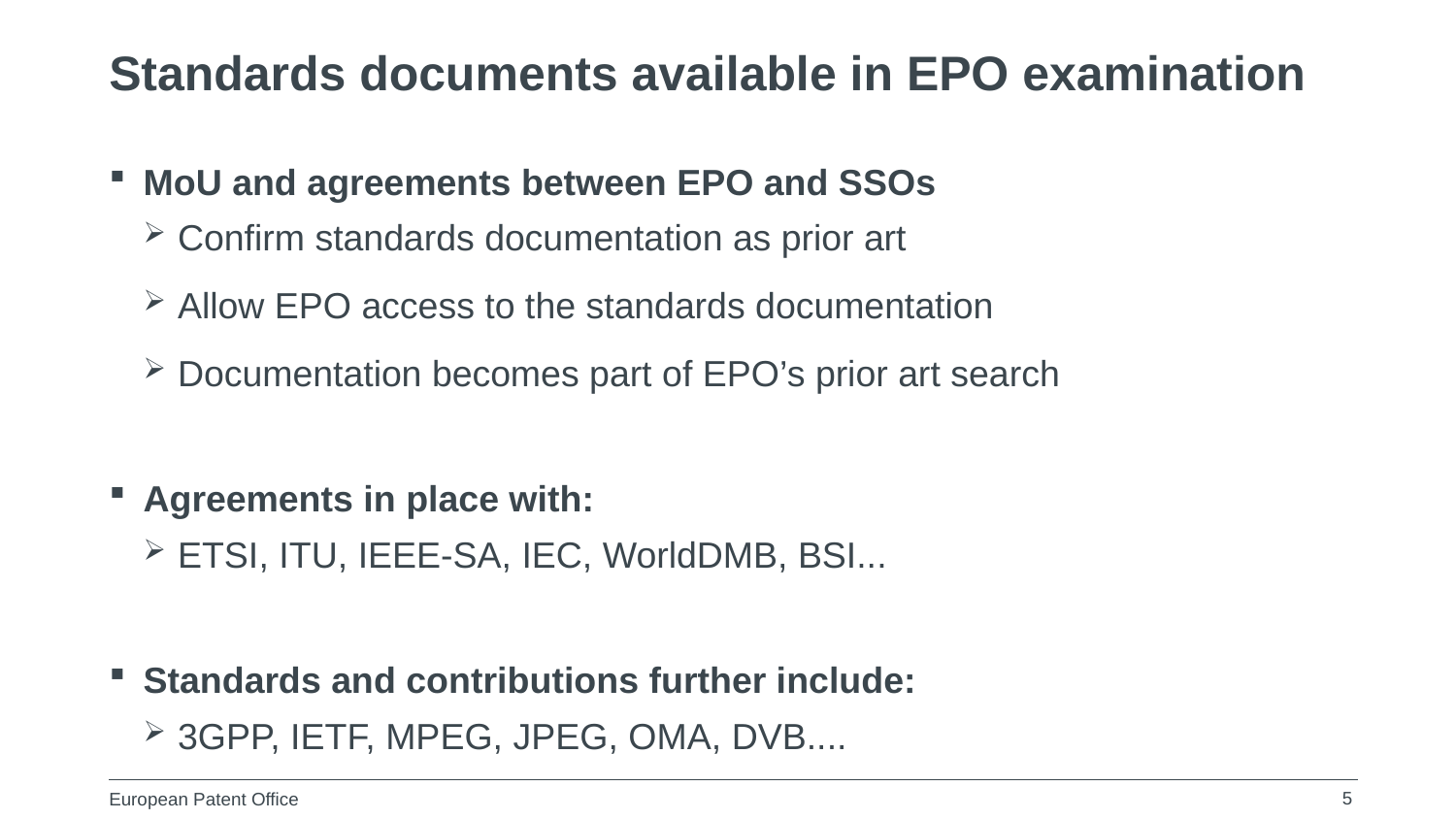

Standards documents available in EPO examination
MoU and agreements between EPO and SSOs
Confirm standards documentation as prior art
Allow EPO access to the standards documentation
Documentation becomes part of EPO’s prior art search

Agreements in place with:
ETSI, ITU, IEEE-SA, IEC, WorldDMB, BSI...

Standards and contributions further include:
3GPP, IETF, MPEG, JPEG, OMA, DVB....

5